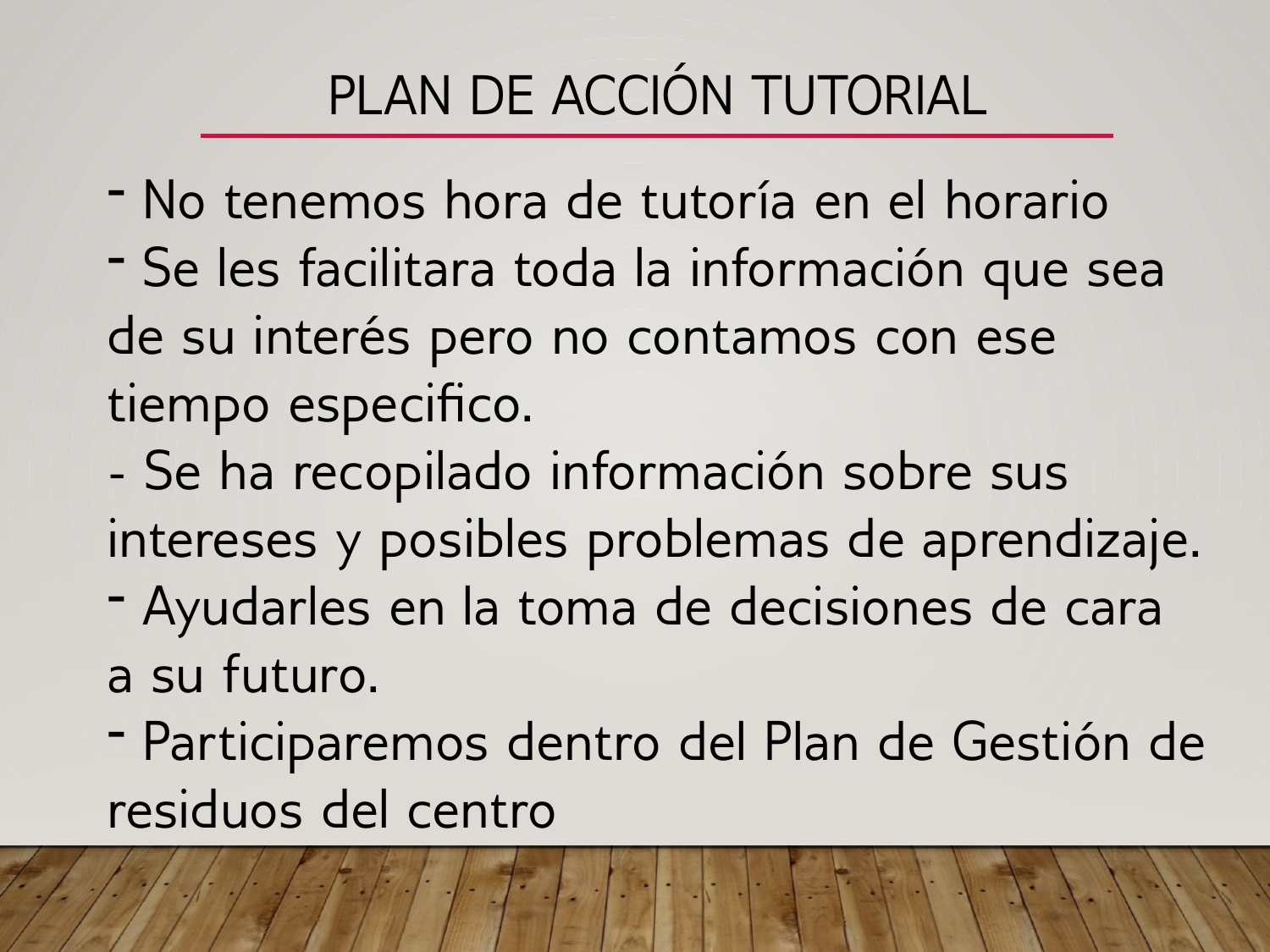

# Plan de acción tutorial
 No tenemos hora de tutoría en el horario
 Se les facilitara toda la información que sea de su interés pero no contamos con ese tiempo especifico.
- Se ha recopilado información sobre sus intereses y posibles problemas de aprendizaje.
 Ayudarles en la toma de decisiones de cara a su futuro.
 Participaremos dentro del Plan de Gestión de residuos del centro